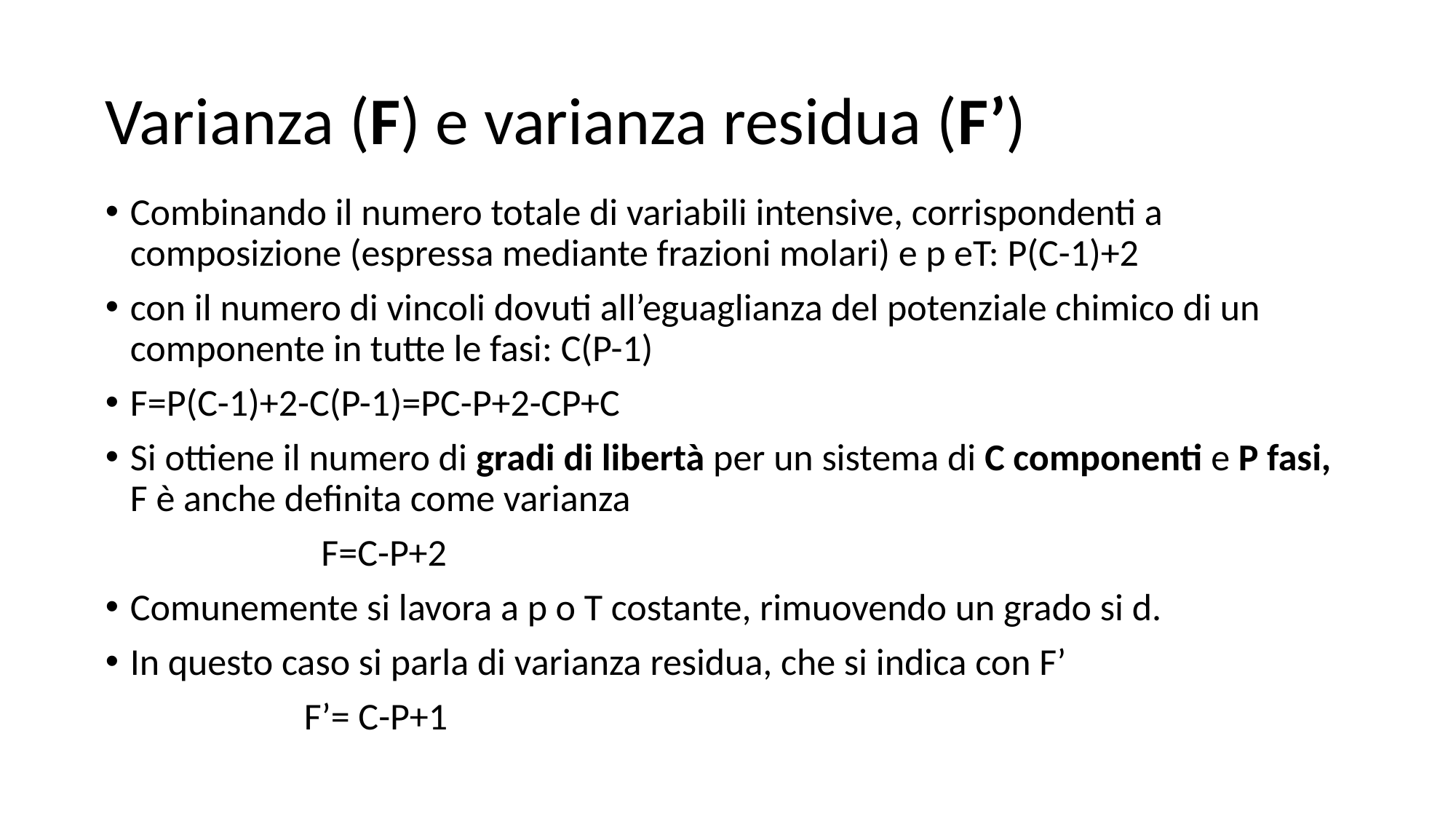

# Varianza (F) e varianza residua (F’)
Combinando il numero totale di variabili intensive, corrispondenti a composizione (espressa mediante frazioni molari) e p eT: P(C-1)+2
con il numero di vincoli dovuti all’eguaglianza del potenziale chimico di un componente in tutte le fasi: C(P-1)
F=P(C-1)+2-C(P-1)=PC-P+2-CP+C
Si ottiene il numero di gradi di libertà per un sistema di C componenti e P fasi, F è anche definita come varianza
  F=C-P+2
Comunemente si lavora a p o T costante, rimuovendo un grado si d.
In questo caso si parla di varianza residua, che si indica con F’
F’= C-P+1